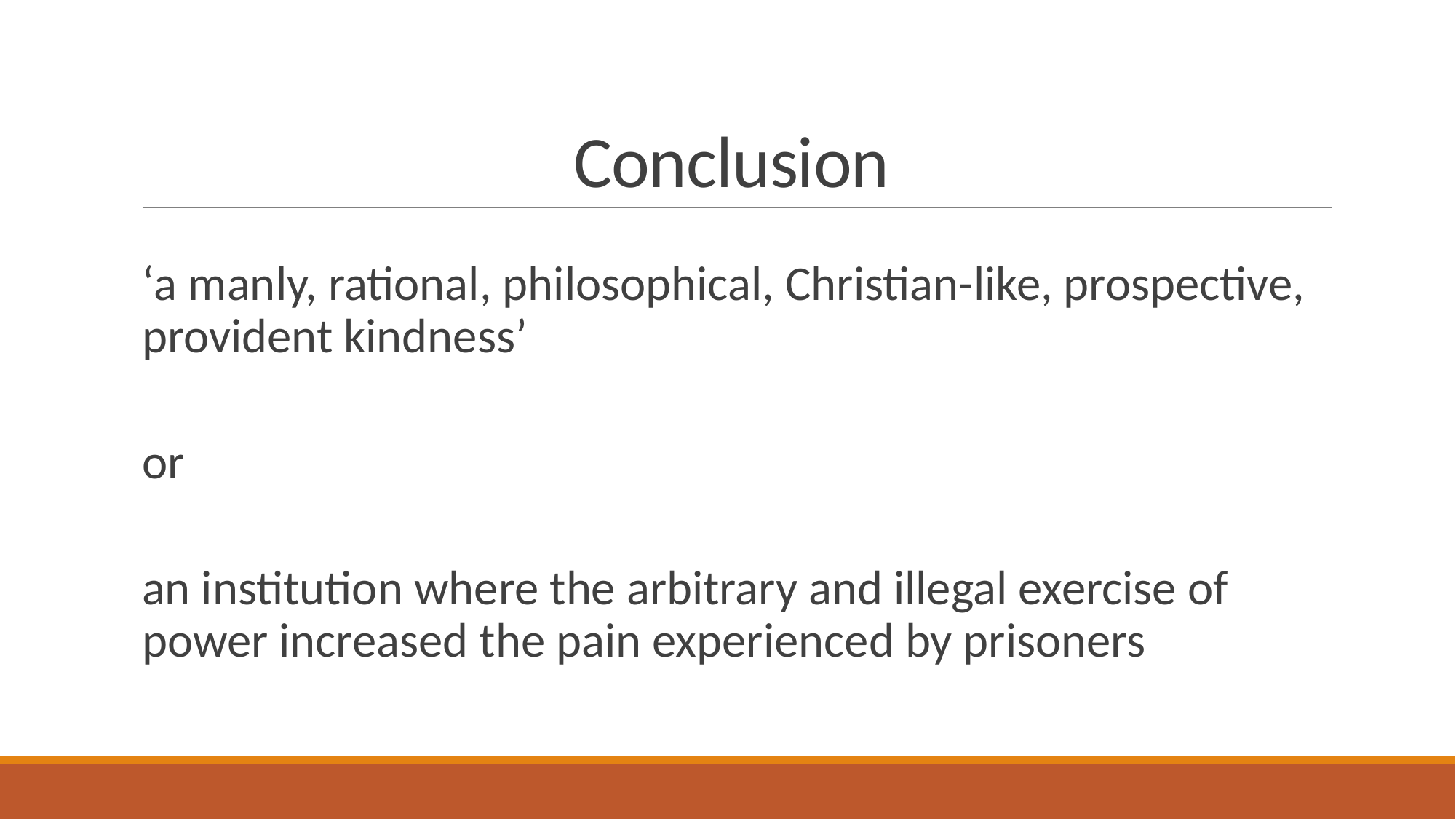

# Conclusion
‘a manly, rational, philosophical, Christian-like, prospective, provident kindness’
or
an institution where the arbitrary and illegal exercise of power increased the pain experienced by prisoners